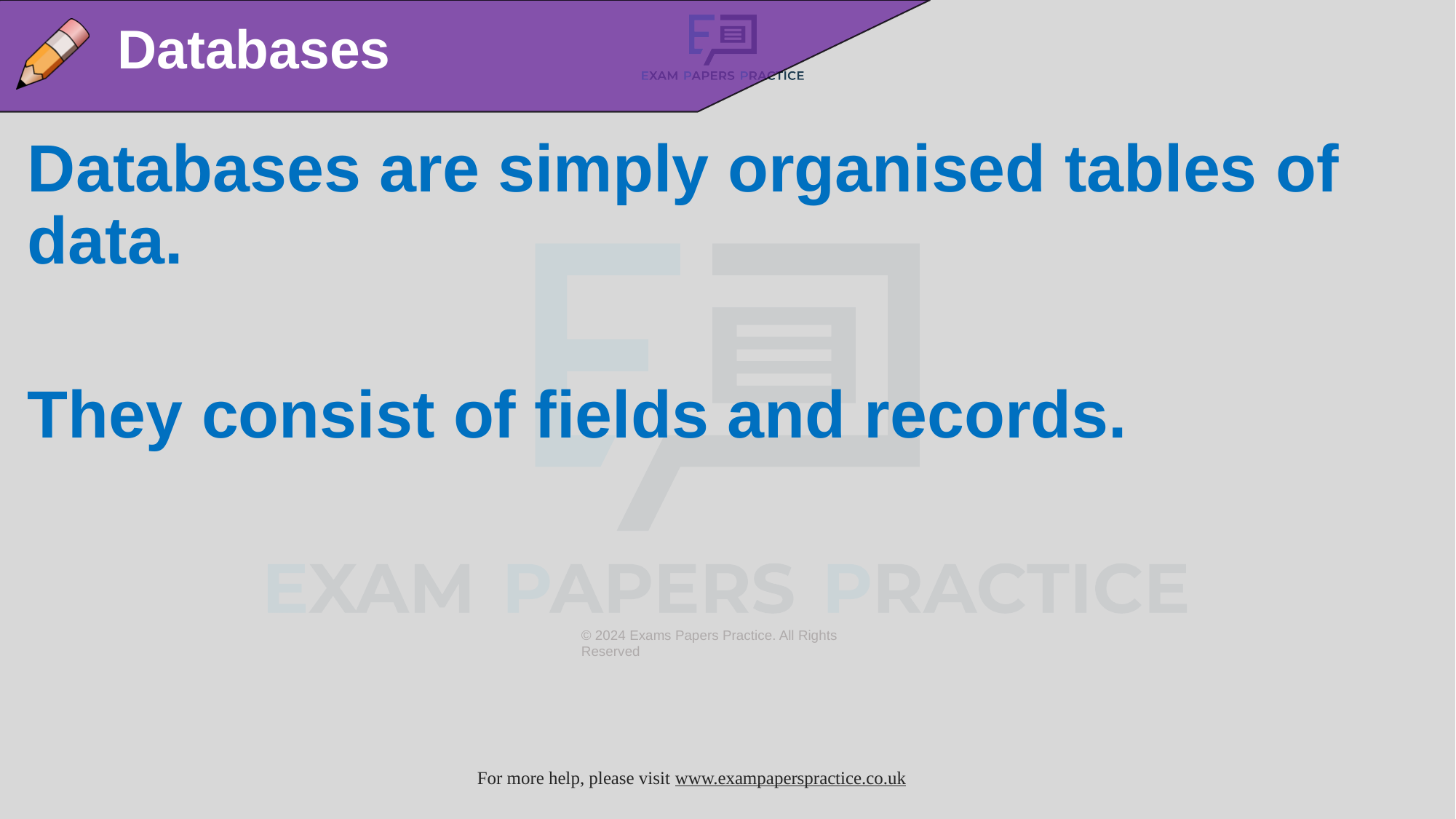

Databases
Databases are simply organised tables of data.

They consist of fields and records.